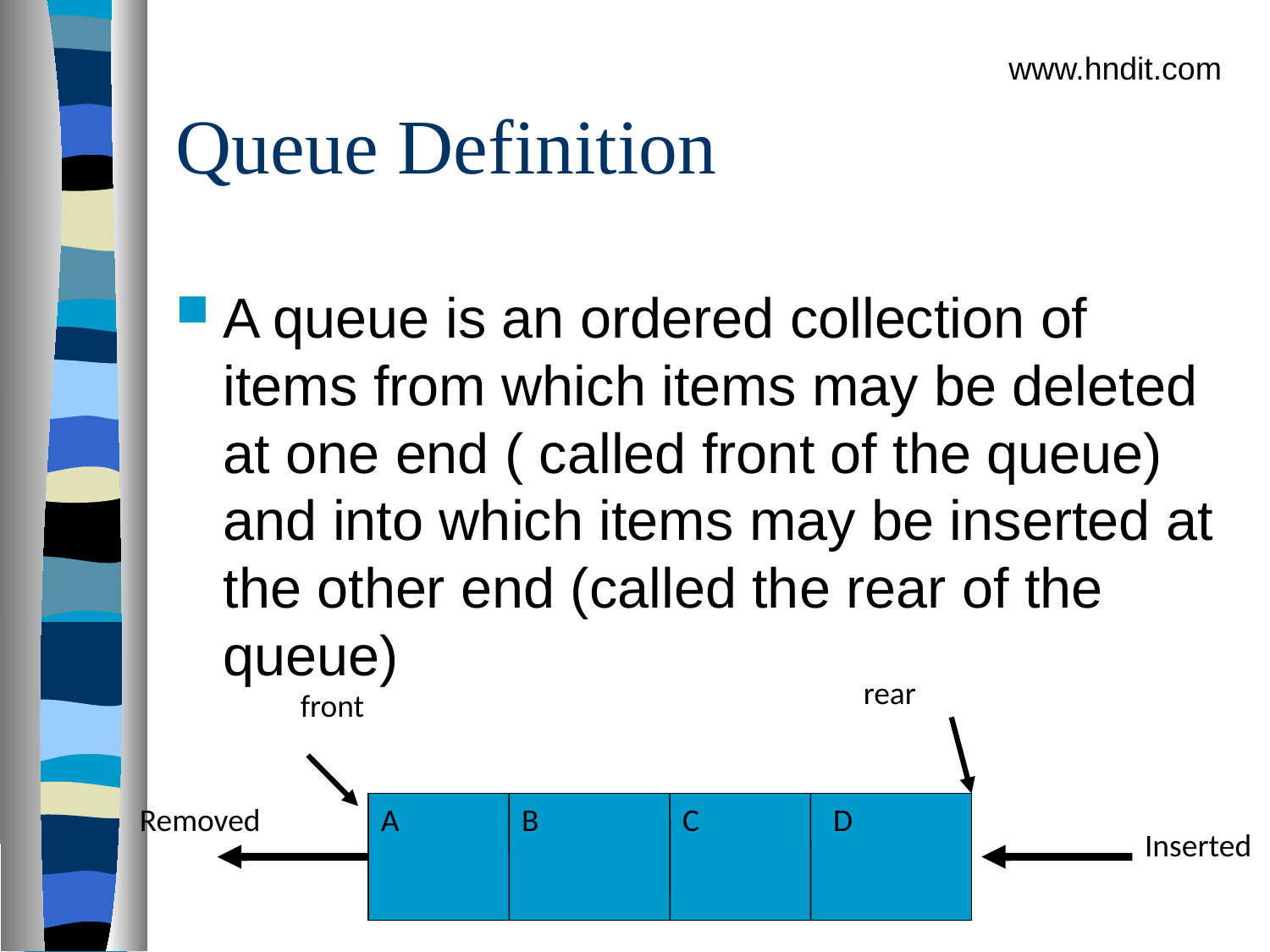

www.hndit.com
# Queue Definition
A queue is an ordered collection of items from which items may be deleted at one end ( called front of the queue) and into which items may be inserted at the other end (called the rear of the queue)

rear
front

Removed

A

B

C

D
Inserted